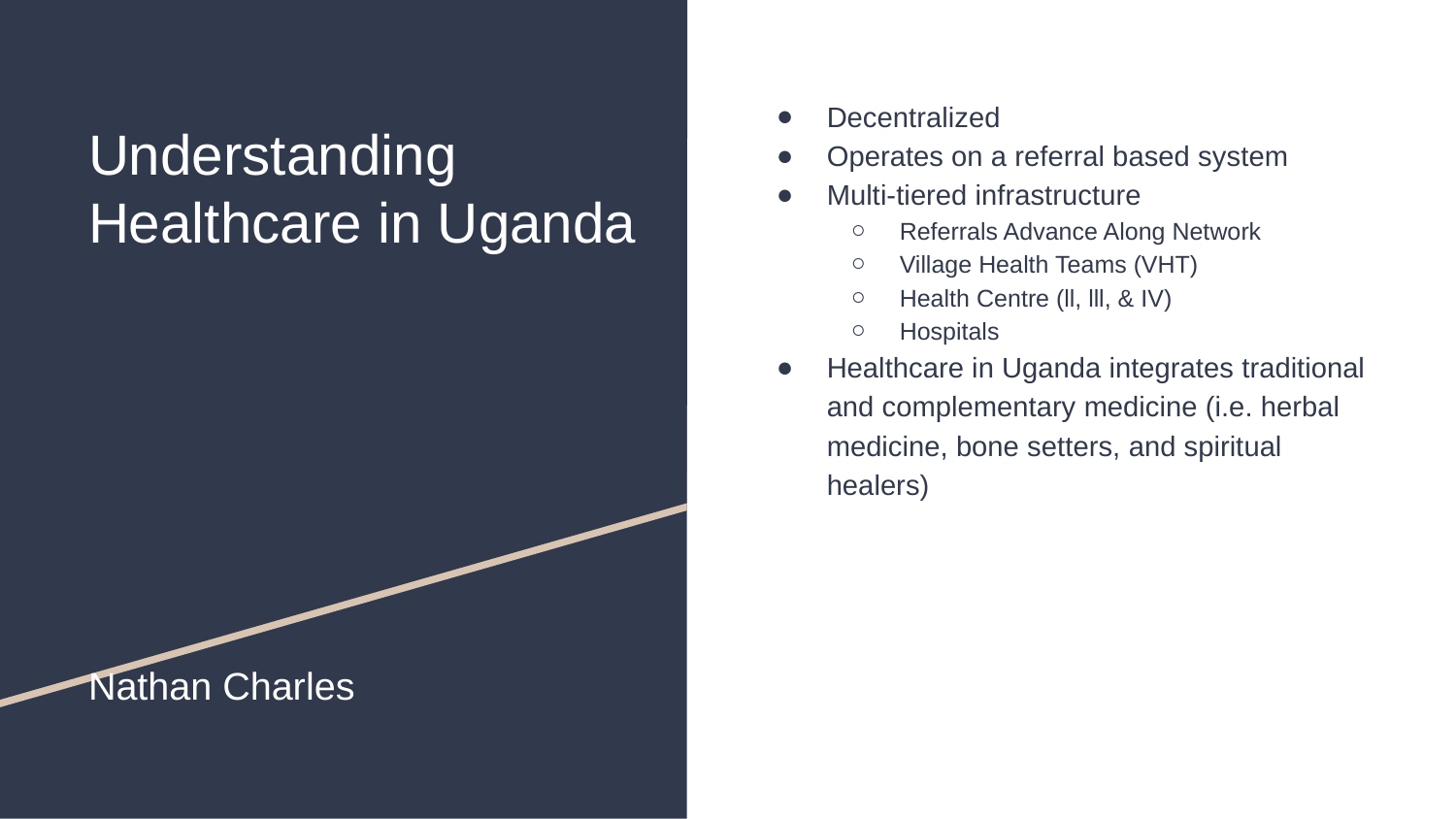

Decentralized
Operates on a referral based system
Multi-tiered infrastructure
Referrals Advance Along Network
Village Health Teams (VHT)
Health Centre (ll, lll, & IV)
Hospitals
Healthcare in Uganda integrates traditional and complementary medicine (i.e. herbal medicine, bone setters, and spiritual healers)
# Understanding Healthcare in Uganda

Nathan Charles